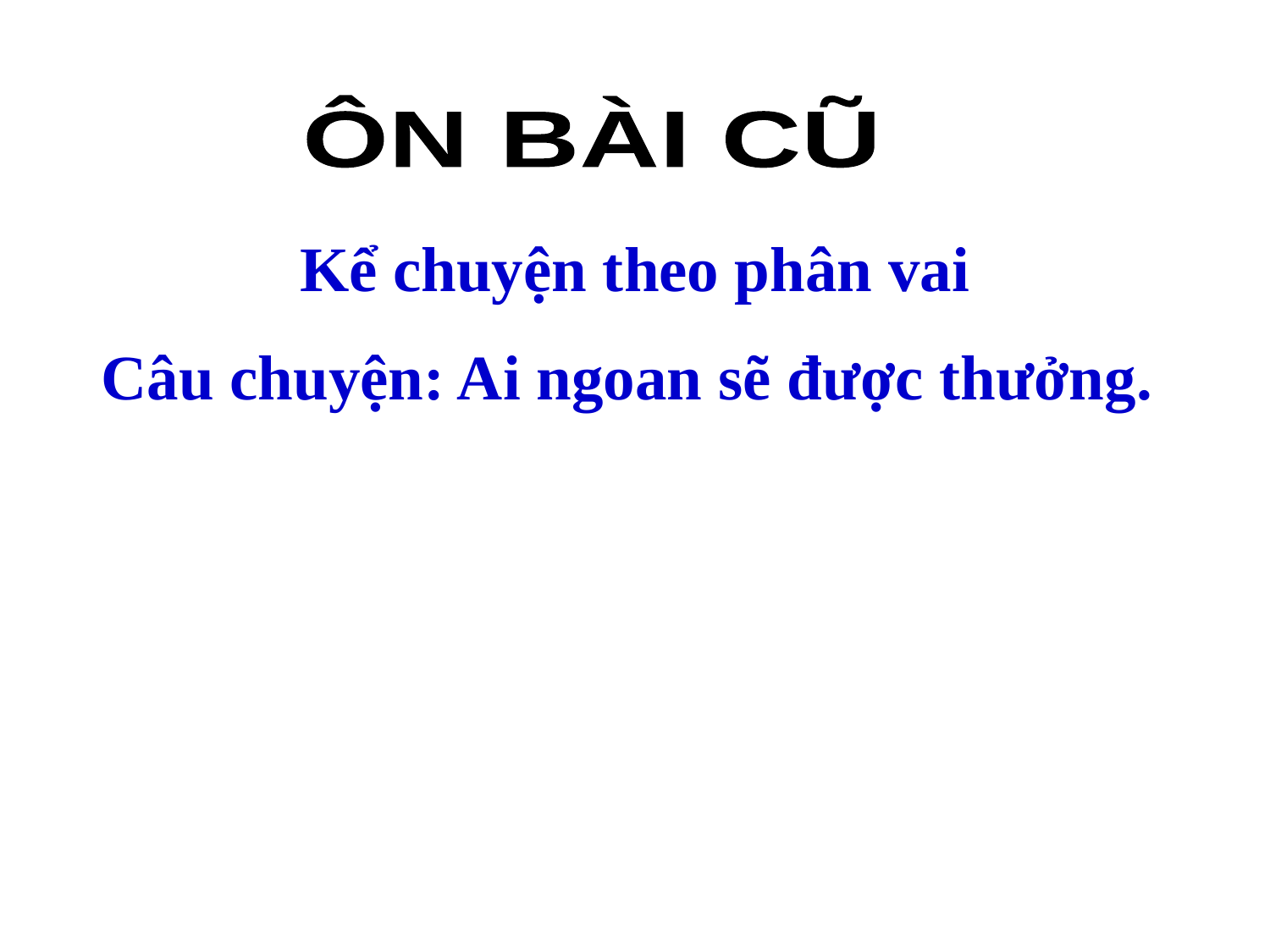

ÔN BÀI CŨ
Kể chuyện theo phân vai
Câu chuyện: Ai ngoan sẽ được thưởng.